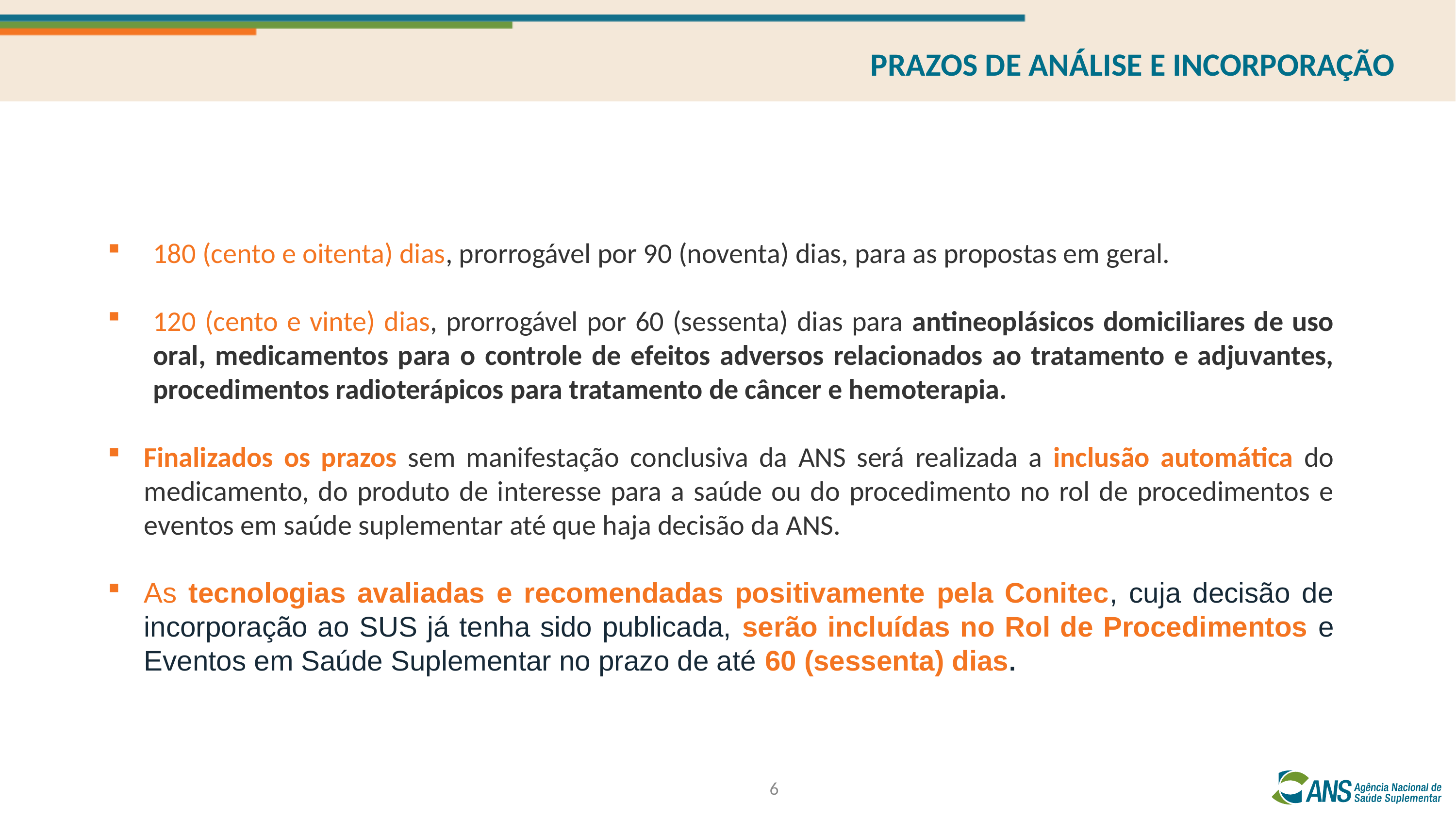

PRAZOS DE ANÁLISE E INCORPORAÇÃO

180 (cento e oitenta) dias, prorrogável por 90 (noventa) dias, para as propostas em geral.

120 (cento e vinte) dias, prorrogável por 60 (sessenta) dias para antineoplásicos domiciliares de uso oral, medicamentos para o controle de efeitos adversos relacionados ao tratamento e adjuvantes, procedimentos radioterápicos para tratamento de câncer e hemoterapia.

Finalizados os prazos sem manifestação conclusiva da ANS será realizada a inclusão automática do medicamento, do produto de interesse para a saúde ou do procedimento no rol de procedimentos e eventos em saúde suplementar até que haja decisão da ANS.

As tecnologias avaliadas e recomendadas positivamente pela Conitec, cuja decisão de incorporação ao SUS já tenha sido publicada, serão incluídas no Rol de Procedimentos e Eventos em Saúde Suplementar no prazo de até 60 (sessenta) dias.
6